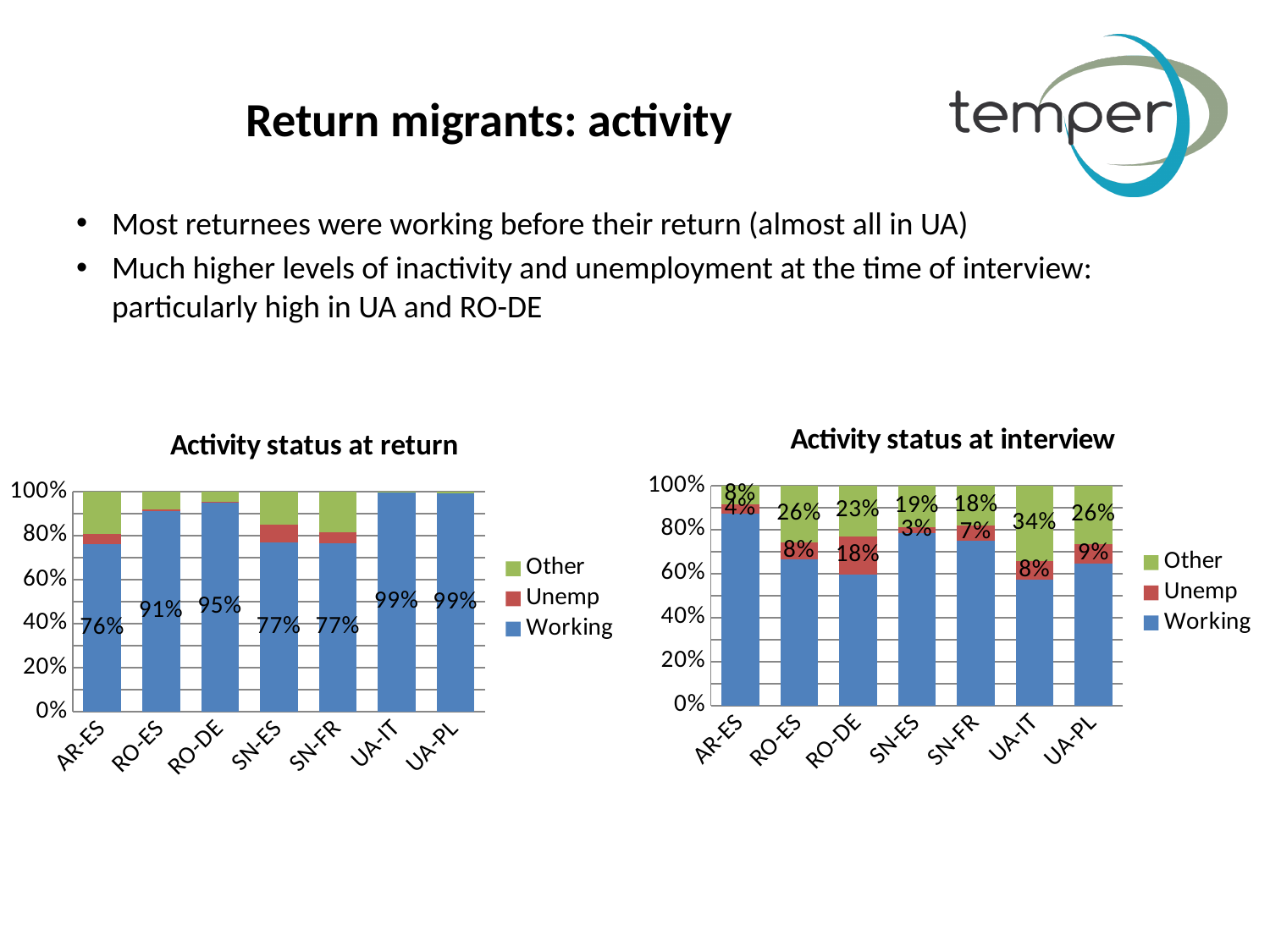

# Return migrants: activity
Most returnees were working before their return (almost all in UA)
Much higher levels of inactivity and unemployment at the time of interview: particularly high in UA and RO-DE

### Chart: Activity status at interview

| Category | Working | Unemp | Other |
|---|---|---|---|
| AR-ES | 0.8735177865612647 | 0.04347826086956522 | 0.08300395256917 |
| RO-ES | 0.6631944444444446 | 0.07986111111111112 | 0.2569444444444444 |
| RO-DE | 0.5943396226415095 | 0.17610062893081757 | 0.22955974842767296 |
| SN-ES | 0.7845117845117845 | 0.026936026936026935 | 0.1885521885521886 |
| SN-FR | 0.750841750841751 | 0.06734006734006734 | 0.18181818181818188 |
| UA-IT | 0.5745257452574526 | 0.08130081300813008 | 0.3441734417344174 |
| UA-PL | 0.6459459459459459 | 0.08918918918918921 | 0.264864864864865 |

### Chart: Activity status at return

| Category | Working | Unemp | Other |
|---|---|---|---|
| AR-ES | 0.7609561752988049 | 0.04780876494023906 | 0.1912350597609562 |
| RO-ES | 0.9125874125874126 | 0.006993006993006994 | 0.0804195804195804 |
| RO-DE | 0.9523809523809523 | 0.0031746031746031746 | 0.04444444444444446 |
| SN-ES | 0.7687074829931975 | 0.0816326530612245 | 0.1496598639455782 |
| SN-FR | 0.7668918918918921 | 0.047297297297297314 | 0.18581081081081083 |
| UA-IT | 0.9945652173913043 | 0.0 | 0.005434782608695652 |
| UA-PL | 0.9918478260869565 | 0.0 | 0.00815217391304348 |